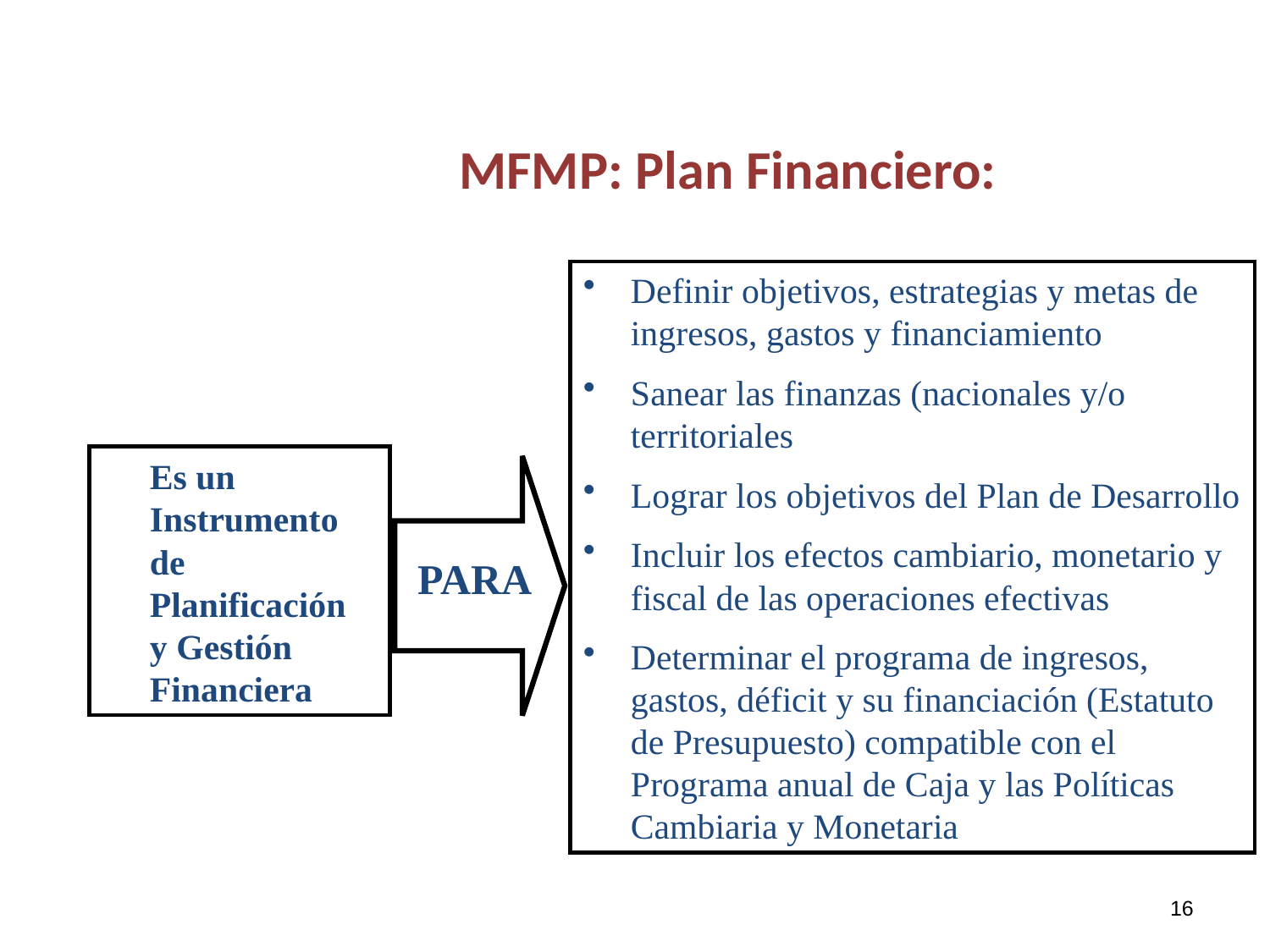

# MFMP: Plan Financiero:
Definir objetivos, estrategias y metas de ingresos, gastos y financiamiento
Sanear las finanzas (nacionales y/o territoriales
Lograr los objetivos del Plan de Desarrollo
Incluir los efectos cambiario, monetario y fiscal de las operaciones efectivas
Determinar el programa de ingresos, gastos, déficit y su financiación (Estatuto de Presupuesto) compatible con el Programa anual de Caja y las Políticas Cambiaria y Monetaria

	Es un Instrumento  de Planificación  y Gestión  Financiera

PARA
16